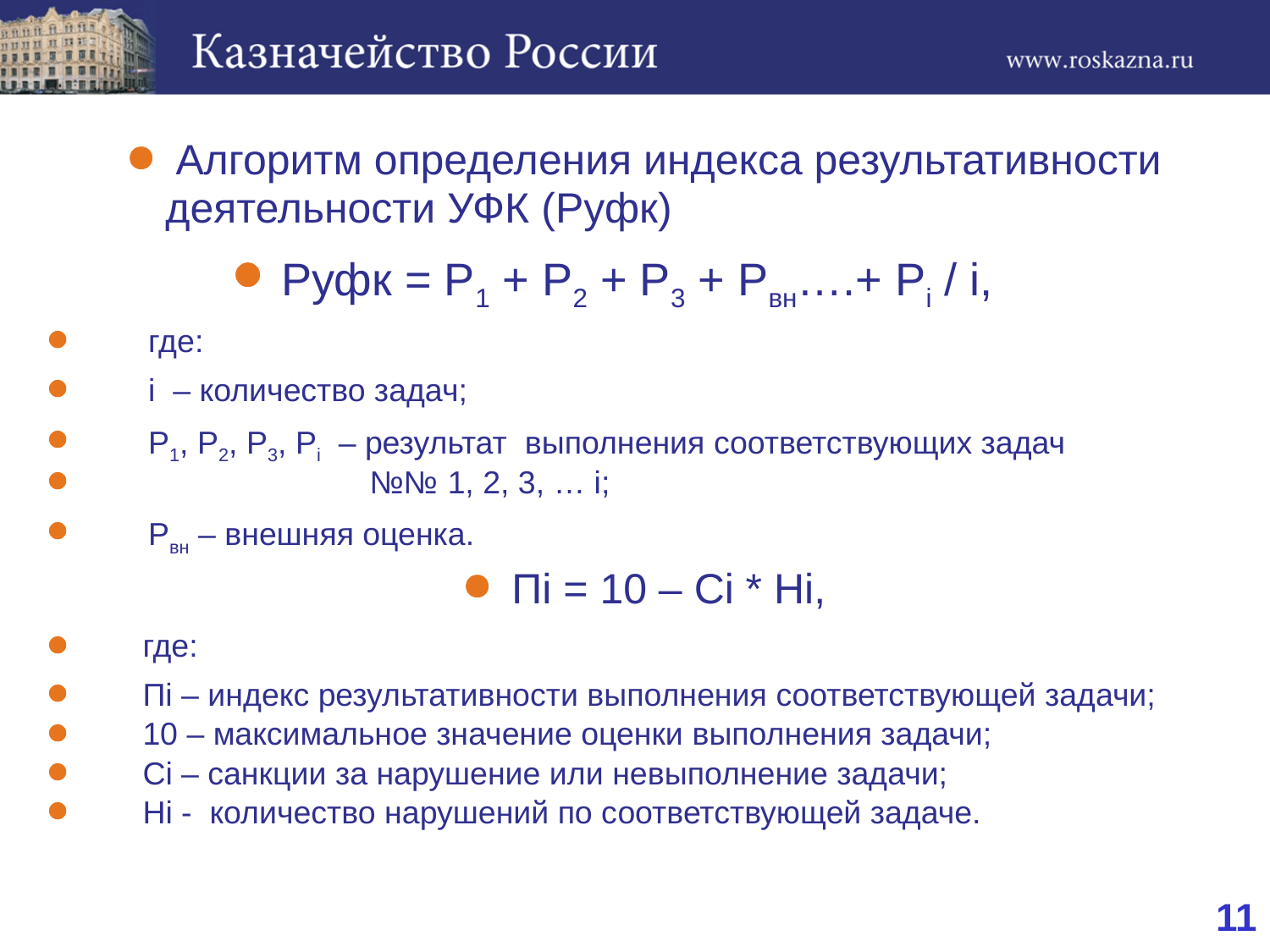

# Алгоритм определения индекса результативности деятельности УФК (Руфк)
Руфк = Р1 + Р2 + Р3 + Рвн….+ Рi / i,
      где:
      i  – количество задач;
      Р1, Р2, Р3, Рi  – результат  выполнения соответствующих задач
                               №№ 1, 2, 3, … i;
      Рвн – внешняя оценка.
Пi = 10 – Ci * Hi,
	где:
	Пi – индекс результативности выполнения соответствующей задачи;
	10 – максимальное значение оценки выполнения задачи;
	Ci – санкции за нарушение или невыполнение задачи;
	Hi -  количество нарушений по соответствующей задаче.
11
11